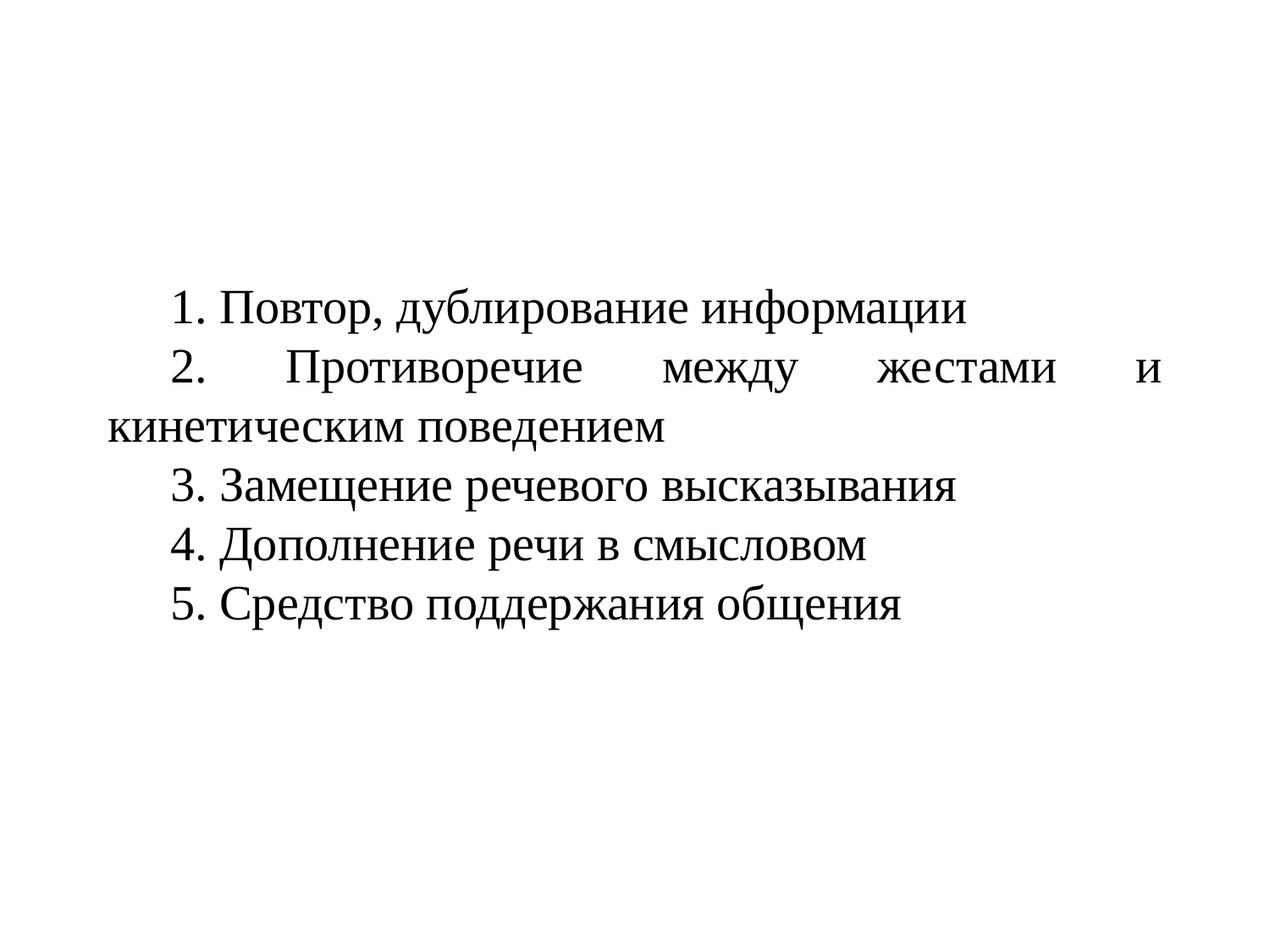

#
1. Повтор, дублирование информации
2. Противоречие между жестами и кинетическим поведением
3. Замещение речевого высказывания
4. Дополнение речи в смысловом
5. Средство поддержания общения